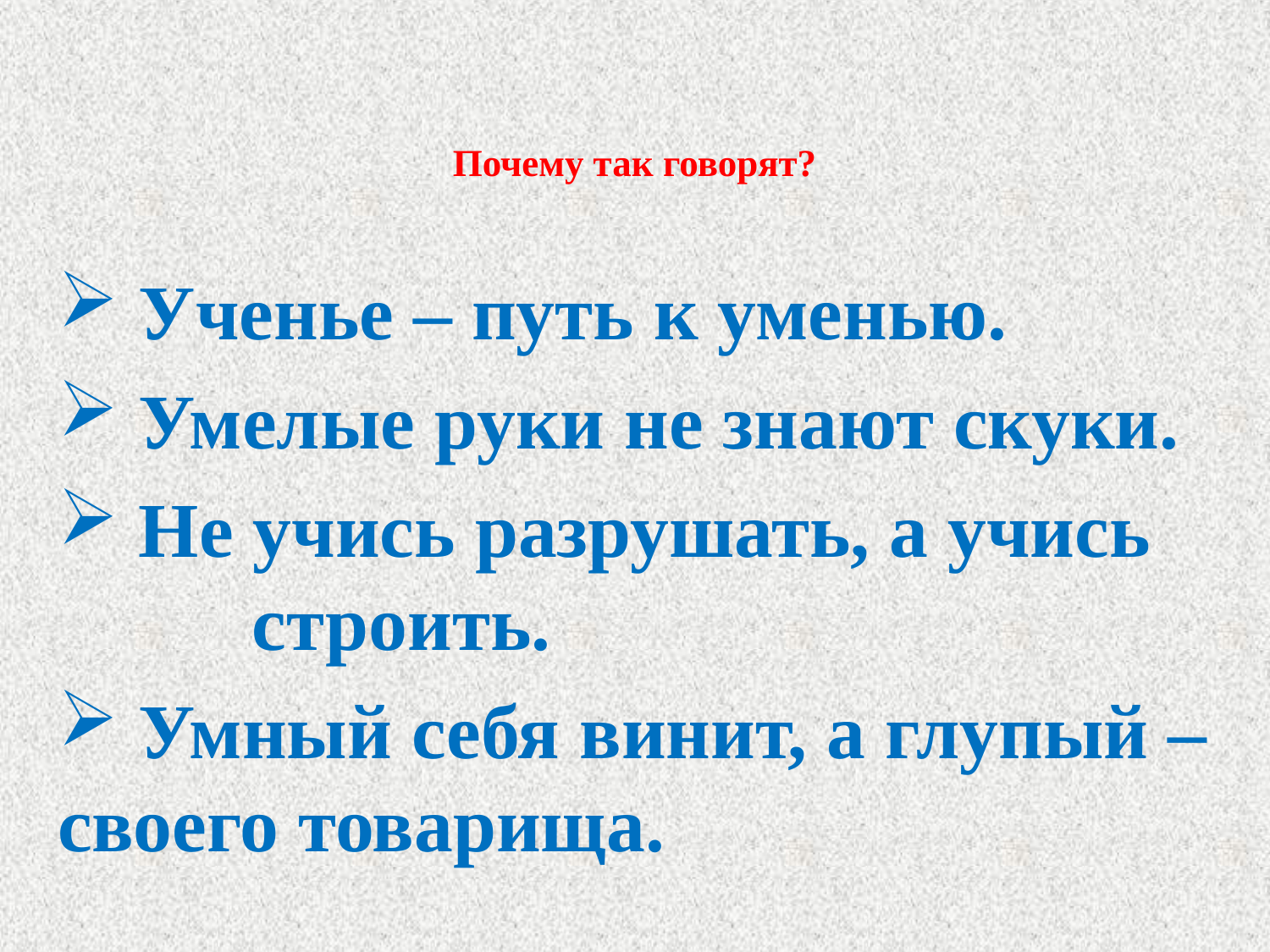

# Почему так говорят?
 Ученье – путь к уменью.
 Умелые руки не знают скуки.
 Не учись разрушать, а учись              строить.
 Умный себя винит, а глупый – своего товарища.